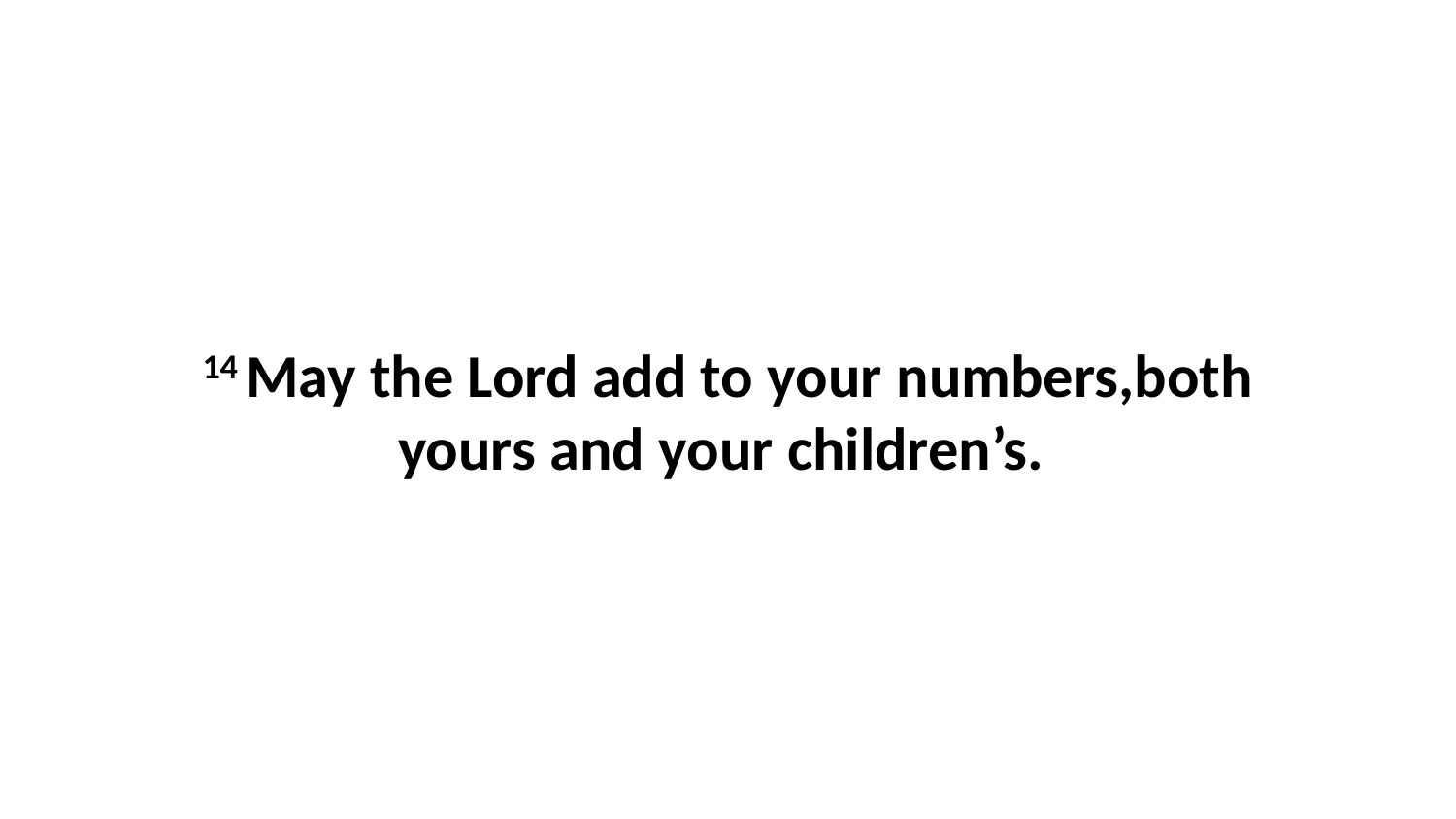

14 May the Lord add to your numbers,both yours and your children’s.